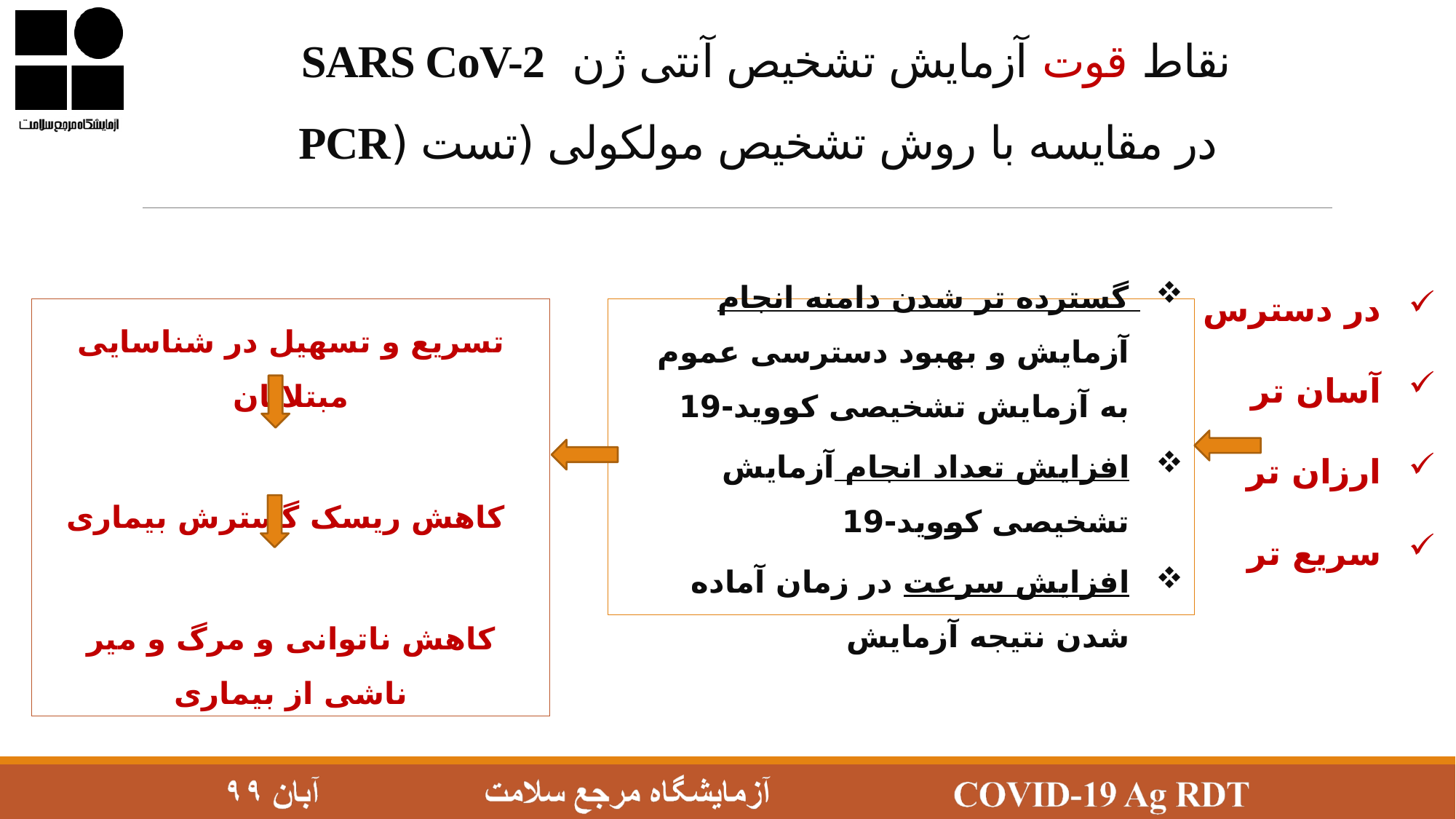

نقاط قوت آزمايش تشخیص آنتی ژن  SARS CoV-2
در مقايسه با روش تشخيص مولکولی (تست (PCR

در دسترس تر
آسان تر
ارزان تر
سريع تر
تسريع و تسهيل در شناسايی مبتلايان

 کاهش ريسک گسترش بيماری

کاهش ناتوانی و مرگ و مير ناشی از بيماری
گسترده تر شدن دامنه انجام آزمايش و بهبود دسترسی عموم به آزمايش تشخيصی کوويد-19
افزايش تعداد انجام آزمايش تشخيصی کوويد-19
افزايش سرعت در زمان آماده شدن نتيجه آزمايش